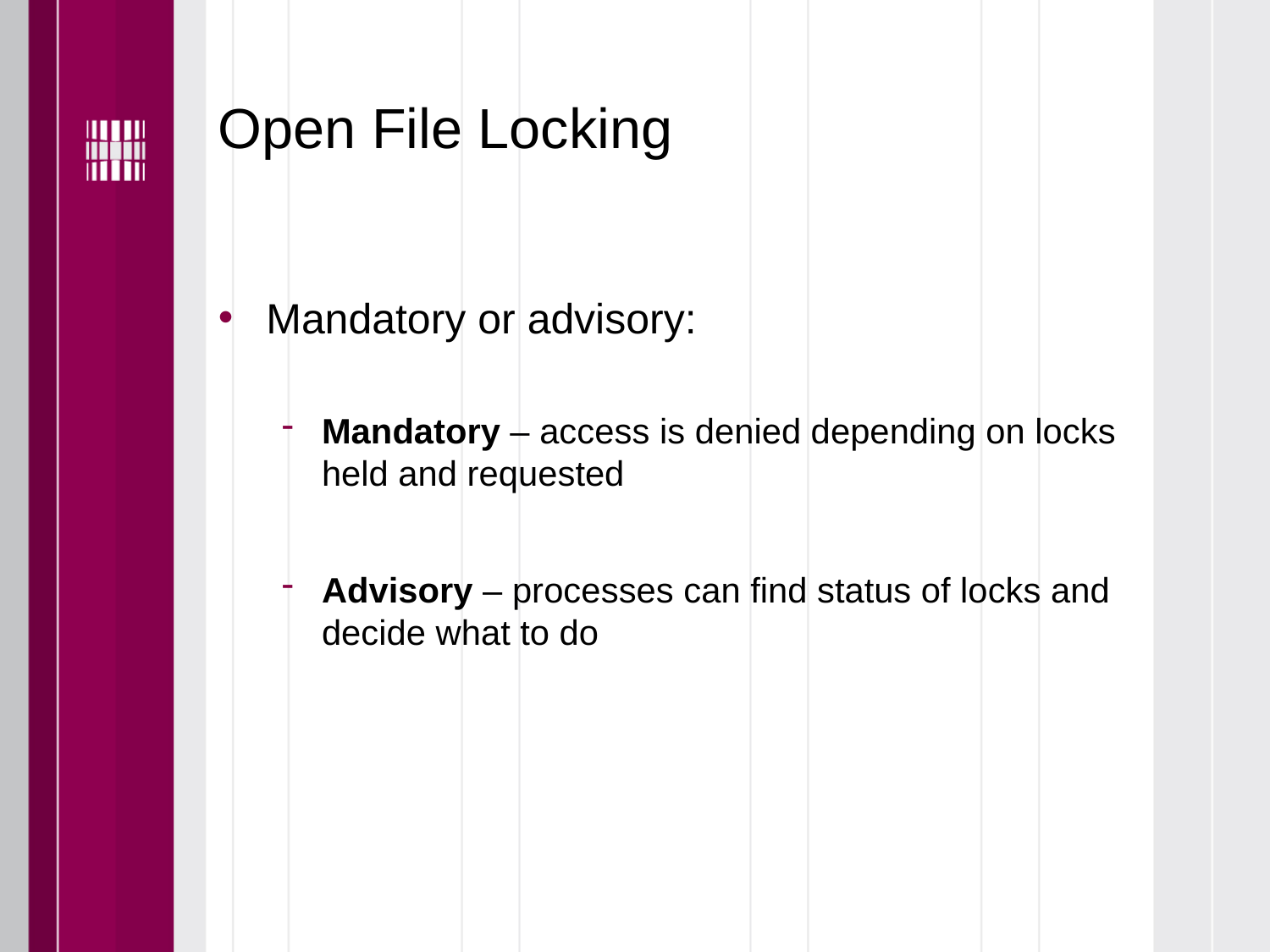

# Open File Locking

Mandatory or advisory:

Mandatory – access is denied depending on locks held and requested

Advisory – processes can find status of locks and decide what to do